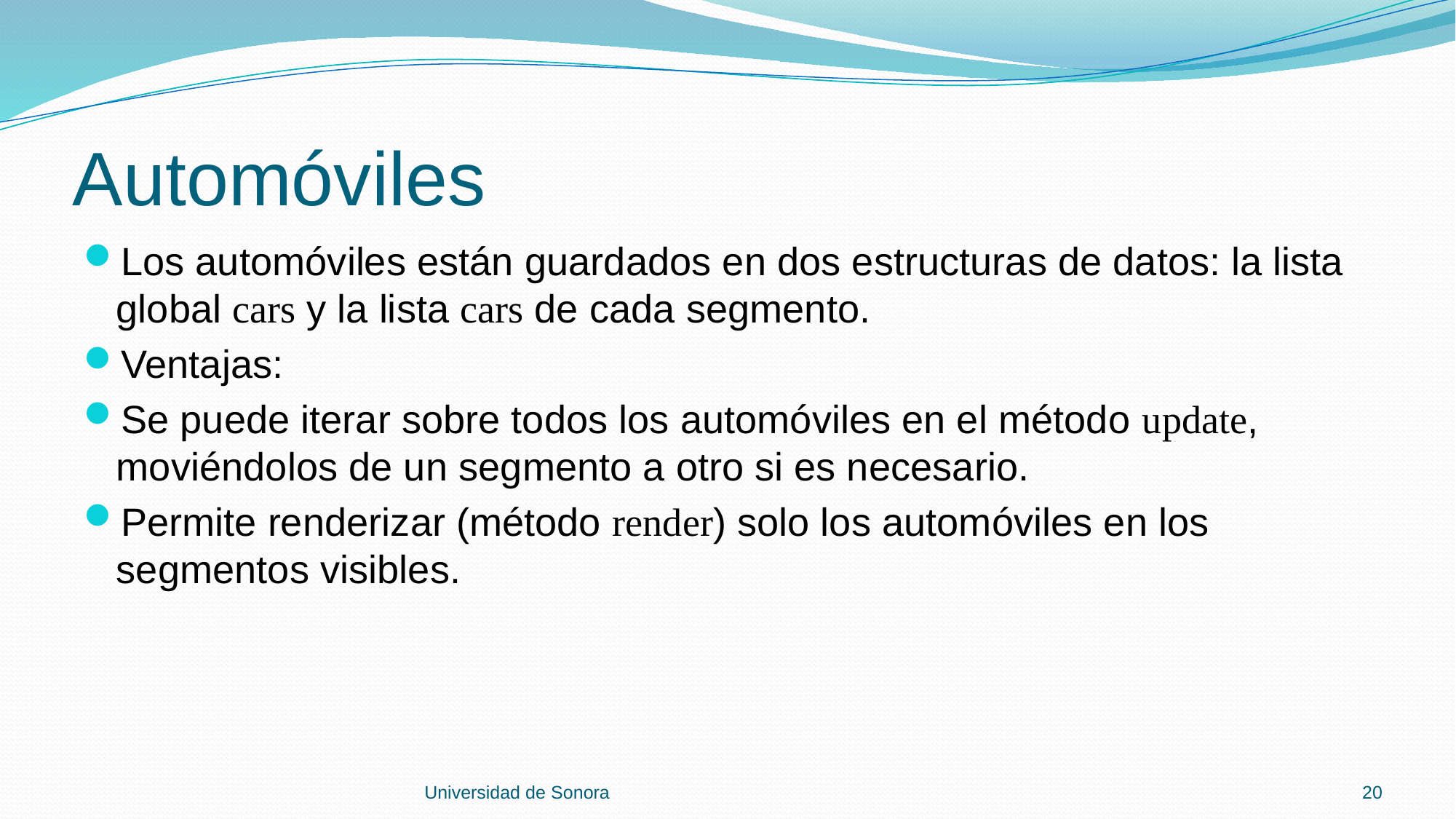

# Automóviles
Los automóviles están guardados en dos estructuras de datos: la lista global cars y la lista cars de cada segmento.
Ventajas:
Se puede iterar sobre todos los automóviles en el método update, moviéndolos de un segmento a otro si es necesario.
Permite renderizar (método render) solo los automóviles en los segmentos visibles.

Universidad de Sonora
20